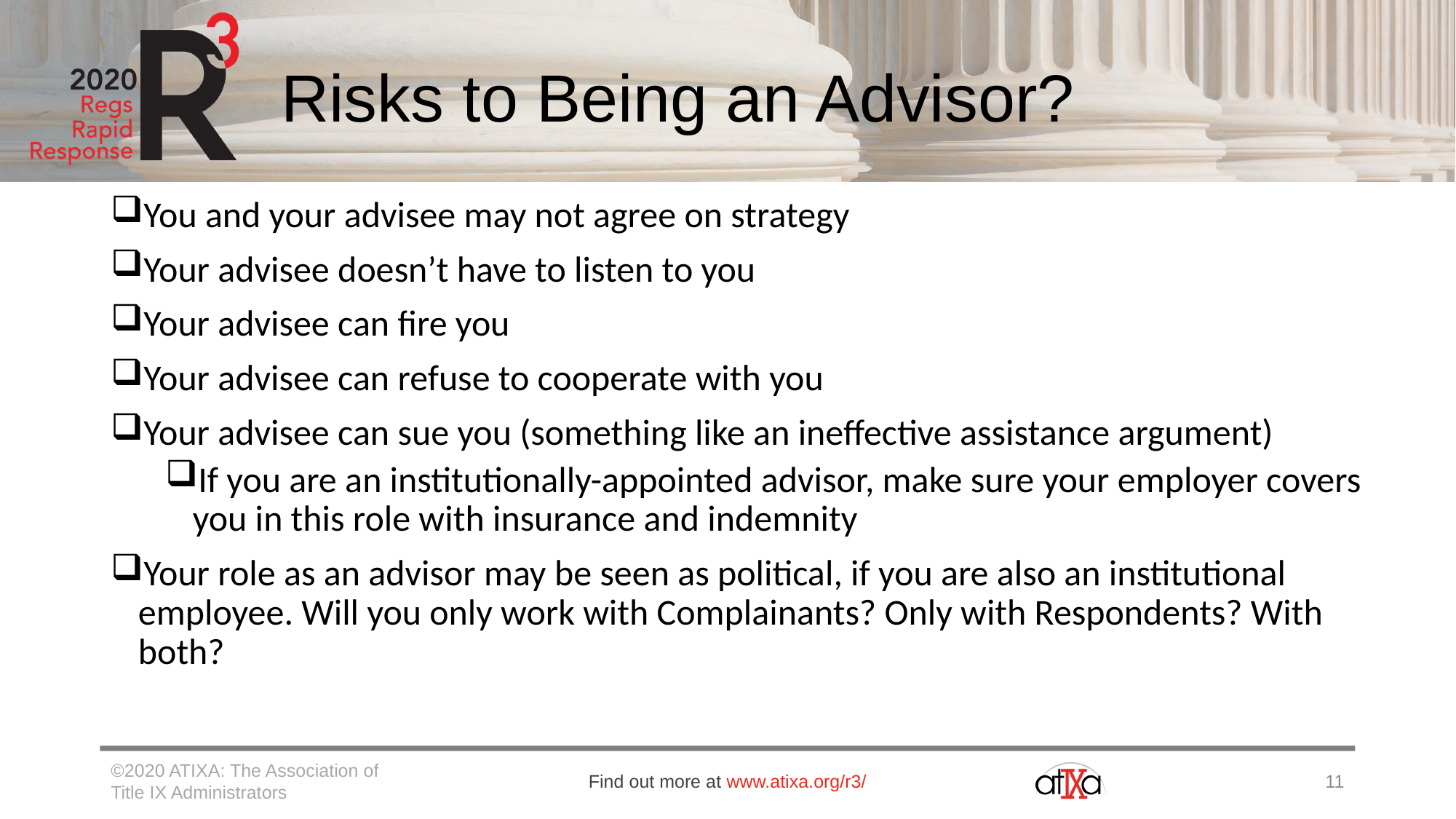

# Risks to Being an Advisor?
You and your advisee may not agree on strategy
Your advisee doesn’t have to listen to you
Your advisee can fire you
Your advisee can refuse to cooperate with you
Your advisee can sue you (something like an ineffective assistance argument)
If you are an institutionally-appointed advisor, make sure your employer covers you in this role with insurance and indemnity
Your role as an advisor may be seen as political, if you are also an institutional employee. Will you only work with Complainants? Only with Respondents? With both?
©2020 ATIXA: The Association of Title IX Administrators
Find out more at www.atixa.org/r3/
11